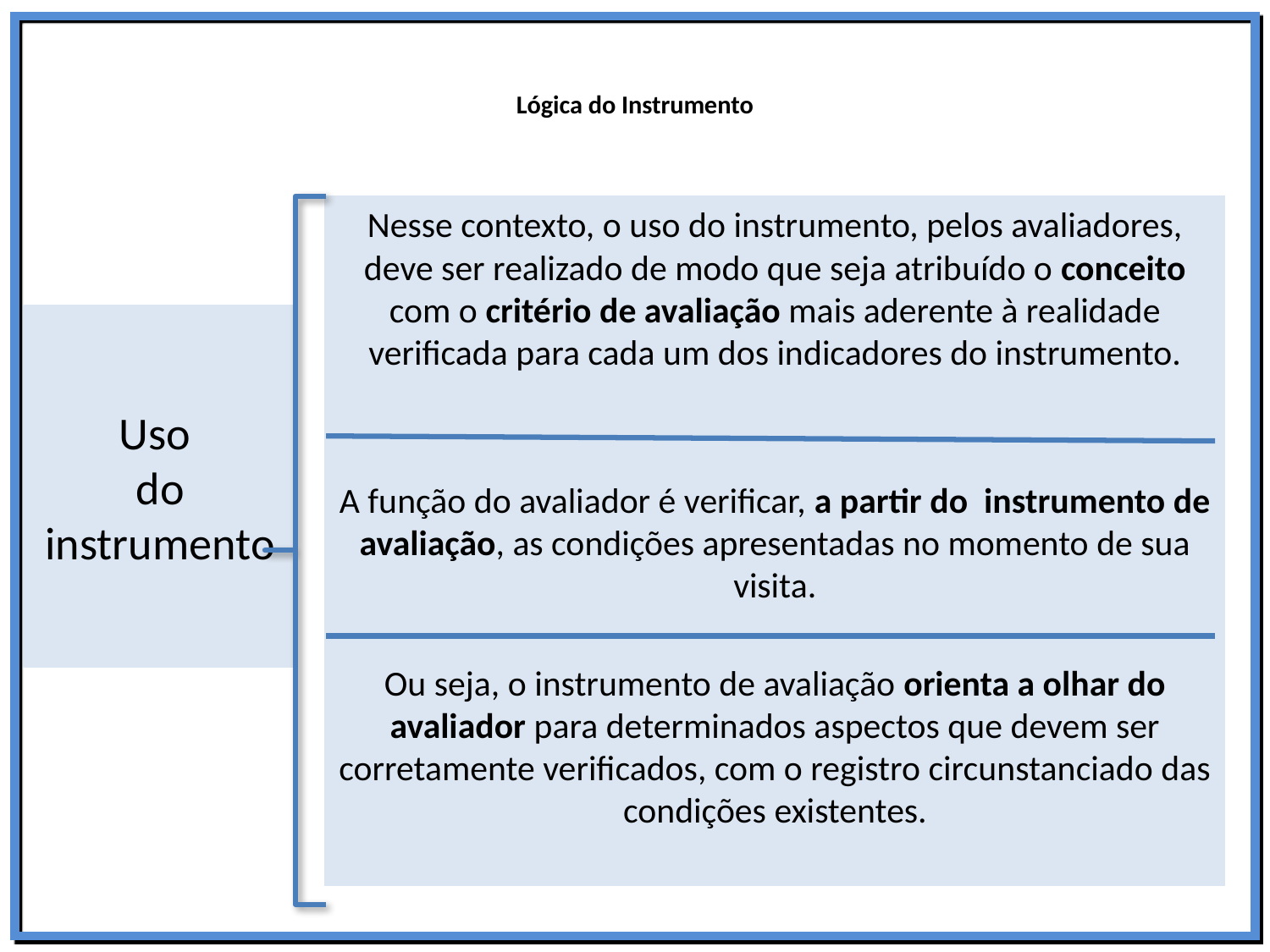

# Lógica do Instrumento

Nesse contexto, o uso do instrumento, pelos avaliadores, deve ser realizado de modo que seja atribuído o conceito com o critério de avaliação mais aderente à realidade verificada para cada um dos indicadores do instrumento.

A função do avaliador é verificar, a partir do  instrumento de avaliação, as condições apresentadas no momento de sua visita.

Ou seja, o instrumento de avaliação orienta a olhar do avaliador para determinados aspectos que devem ser corretamente verificados, com o registro circunstanciado das condições existentes.

Uso
do instrumento